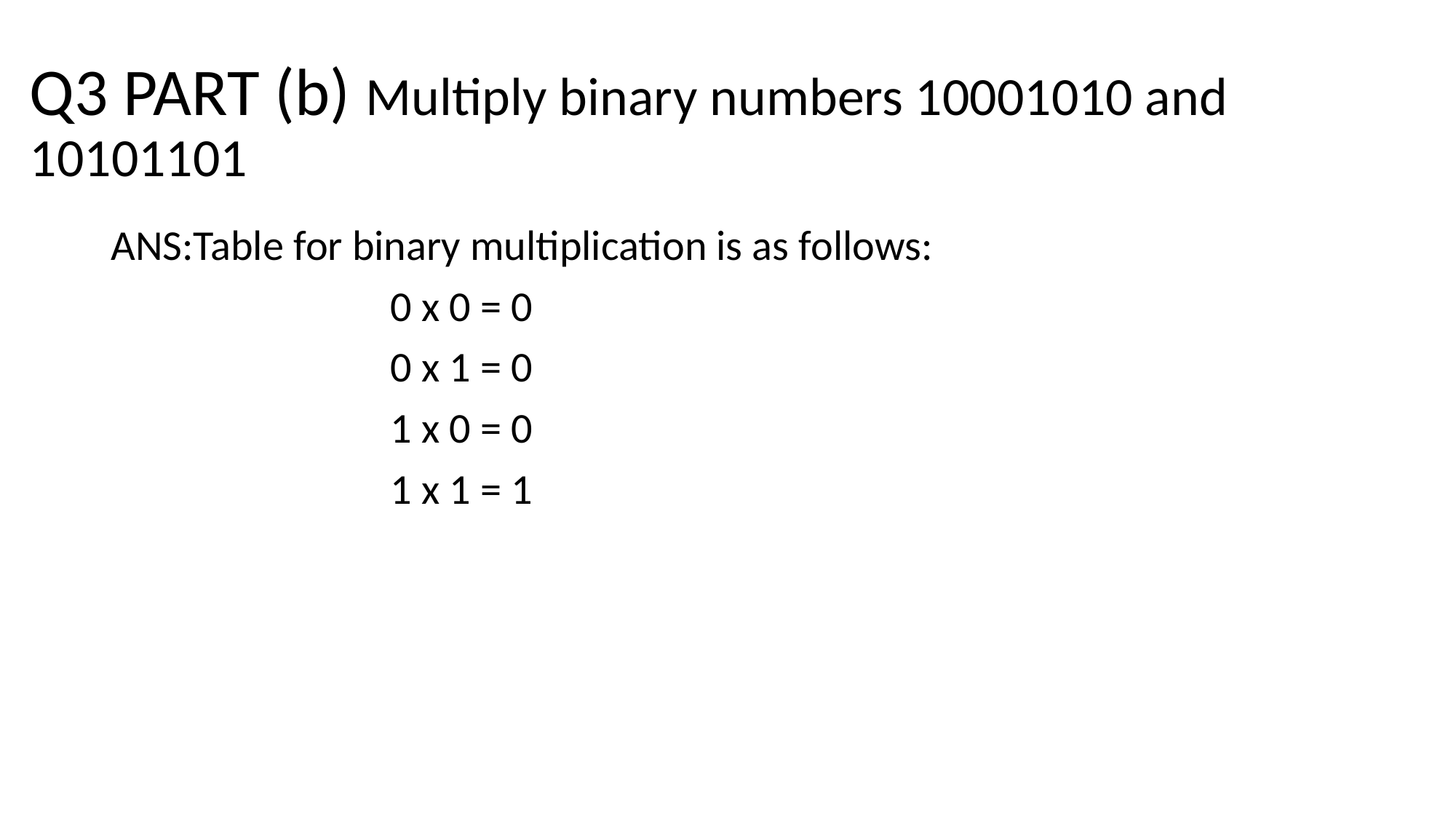

# Q3 PART (b) Multiply binary numbers 10001010 and 10101101
ANS:Table for binary multiplication is as follows:
                             0 x 0 = 0
                             0 x 1 = 0
                             1 x 0 = 0
                             1 x 1 = 1